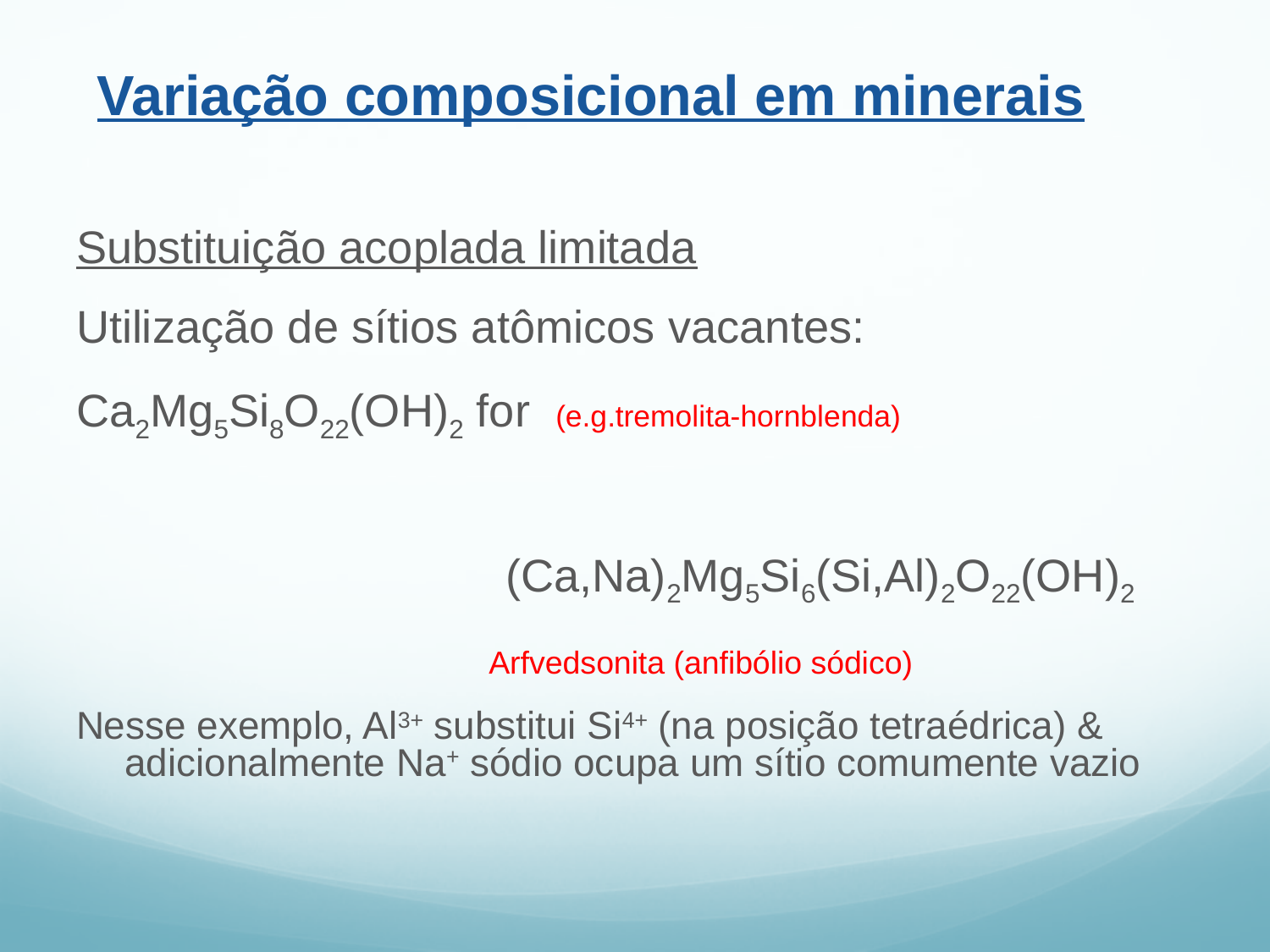

Variação composicional em minerais
Substituição acoplada limitada
Utilização de sítios atômicos vacantes:
Ca2Mg5Si8O22(OH)2 for  (e.g.tremolita-hornblenda)

                         	(Ca,Na)2Mg5Si6(Si,Al)2O22(OH)2

Nesse exemplo, Al3+ substitui Si4+ (na posição tetraédrica) & adicionalmente Na+ sódio ocupa um sítio comumente vazio

Arfvedsonita (anfibólio sódico)